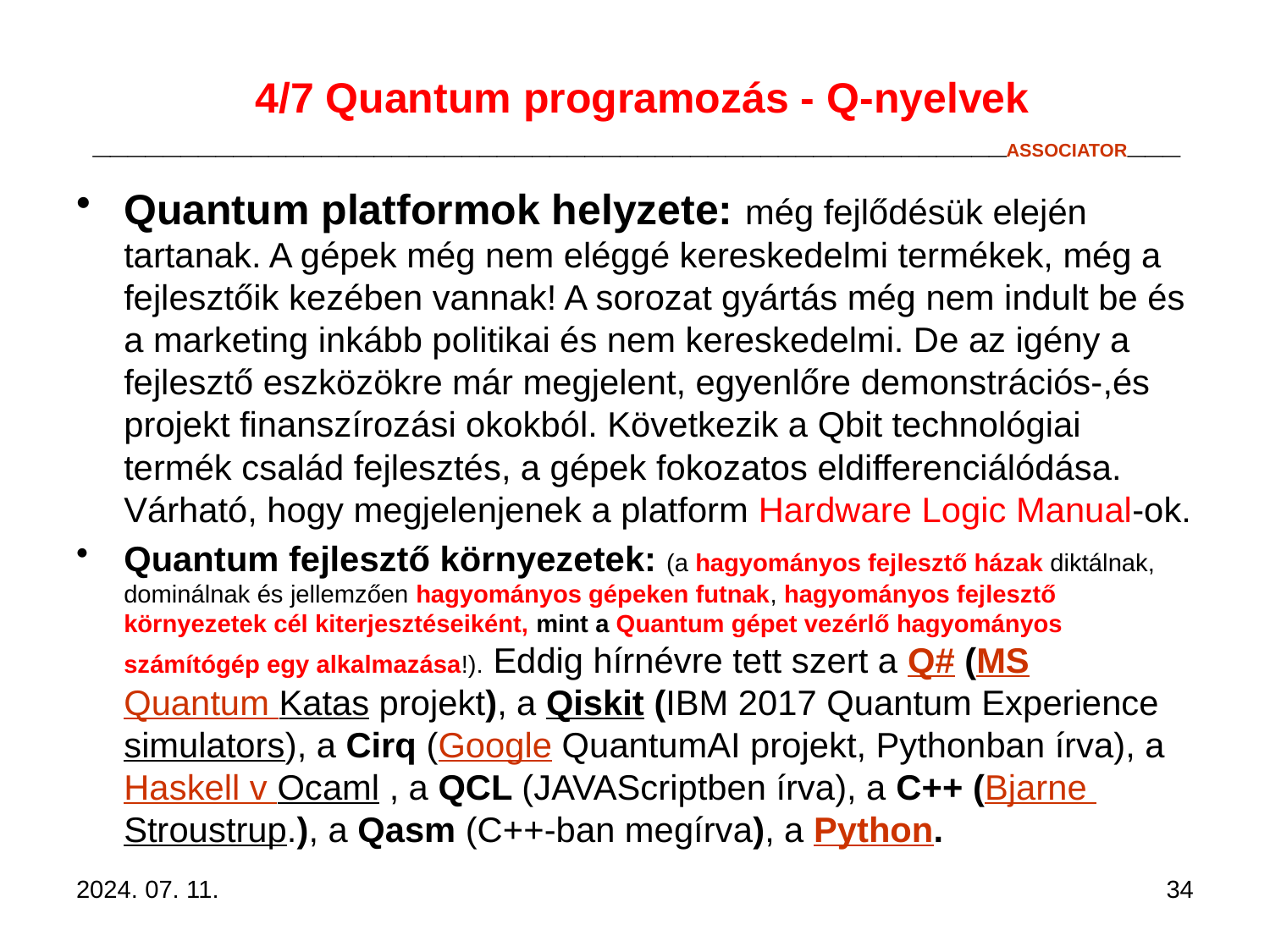

# 4/7 Quantum programozás - Q-nyelvek ____________________________________________________ASSOCIATOR___
Quantum platformok helyzete: még fejlődésük elején tartanak. A gépek még nem eléggé kereskedelmi termékek, még a fejlesztőik kezében vannak! A sorozat gyártás még nem indult be és a marketing inkább politikai és nem kereskedelmi. De az igény a fejlesztő eszközökre már megjelent, egyenlőre demonstrációs-,és projekt finanszírozási okokból. Következik a Qbit technológiai termék család fejlesztés, a gépek fokozatos eldifferenciálódása. Várható, hogy megjelenjenek a platform Hardware Logic Manual-ok.
Quantum fejlesztő környezetek: (a hagyományos fejlesztő házak diktálnak, dominálnak és jellemzően hagyományos gépeken futnak, hagyományos fejlesztő környezetek cél kiterjesztéseiként, mint a Quantum gépet vezérlő hagyományos számítógép egy alkalmazása!). Eddig hírnévre tett szert a Q# (MS Quantum Katas projekt), a Qiskit (IBM 2017 Quantum Experience simulators), a Cirq (Google QuantumAI projekt, Pythonban írva), a Haskell v Ocaml , a QCL (JAVAScriptben írva), a C++ (Bjarne Stroustrup.), a Qasm (C++-ban megírva), a Python.
2024. 07. 11.
34